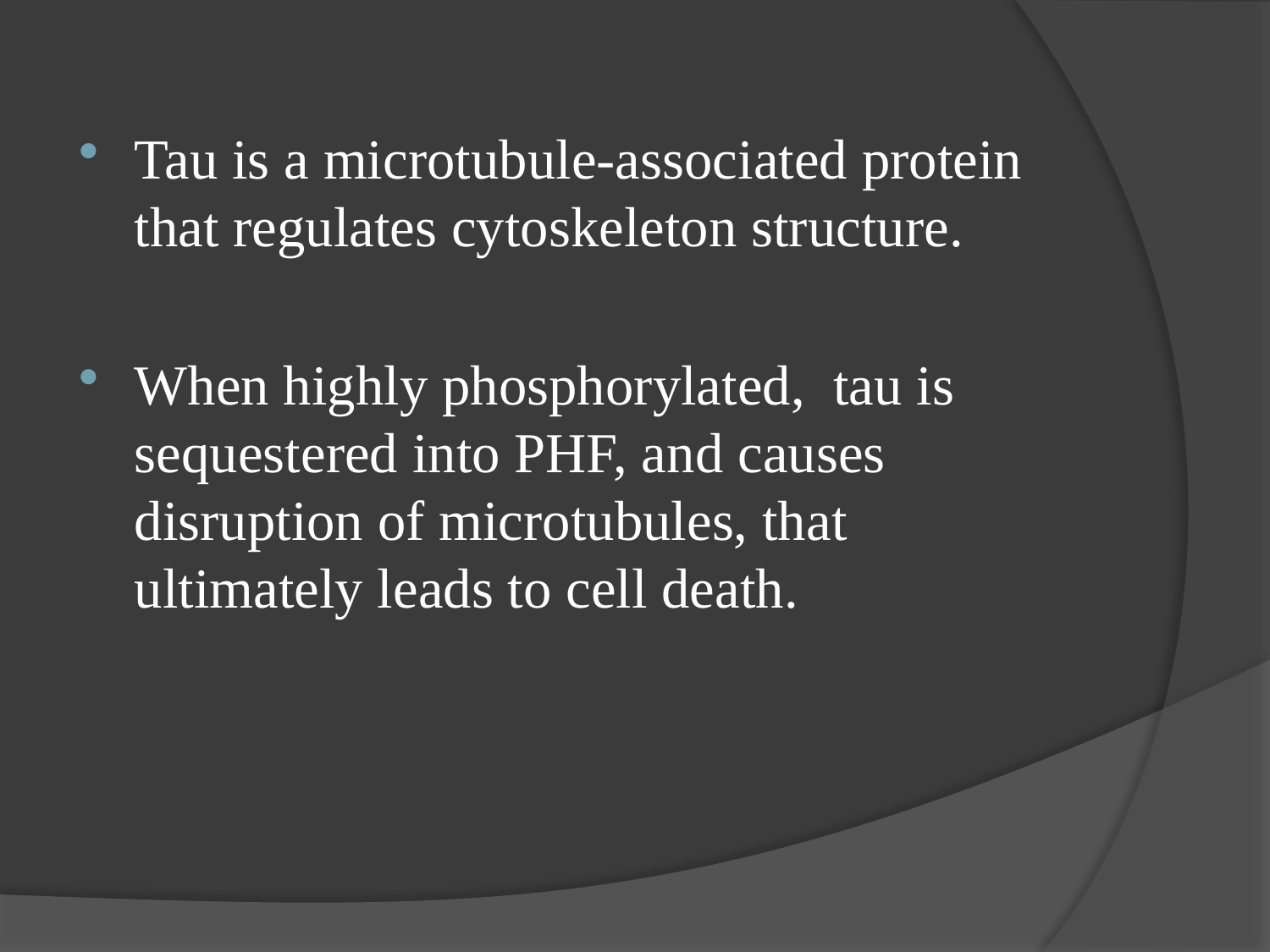

#
Tau is a microtubule-associated protein that regulates cytoskeleton structure.

When highly phosphorylated,  tau is sequestered into PHF, and causes disruption of microtubules, that ultimately leads to cell death.